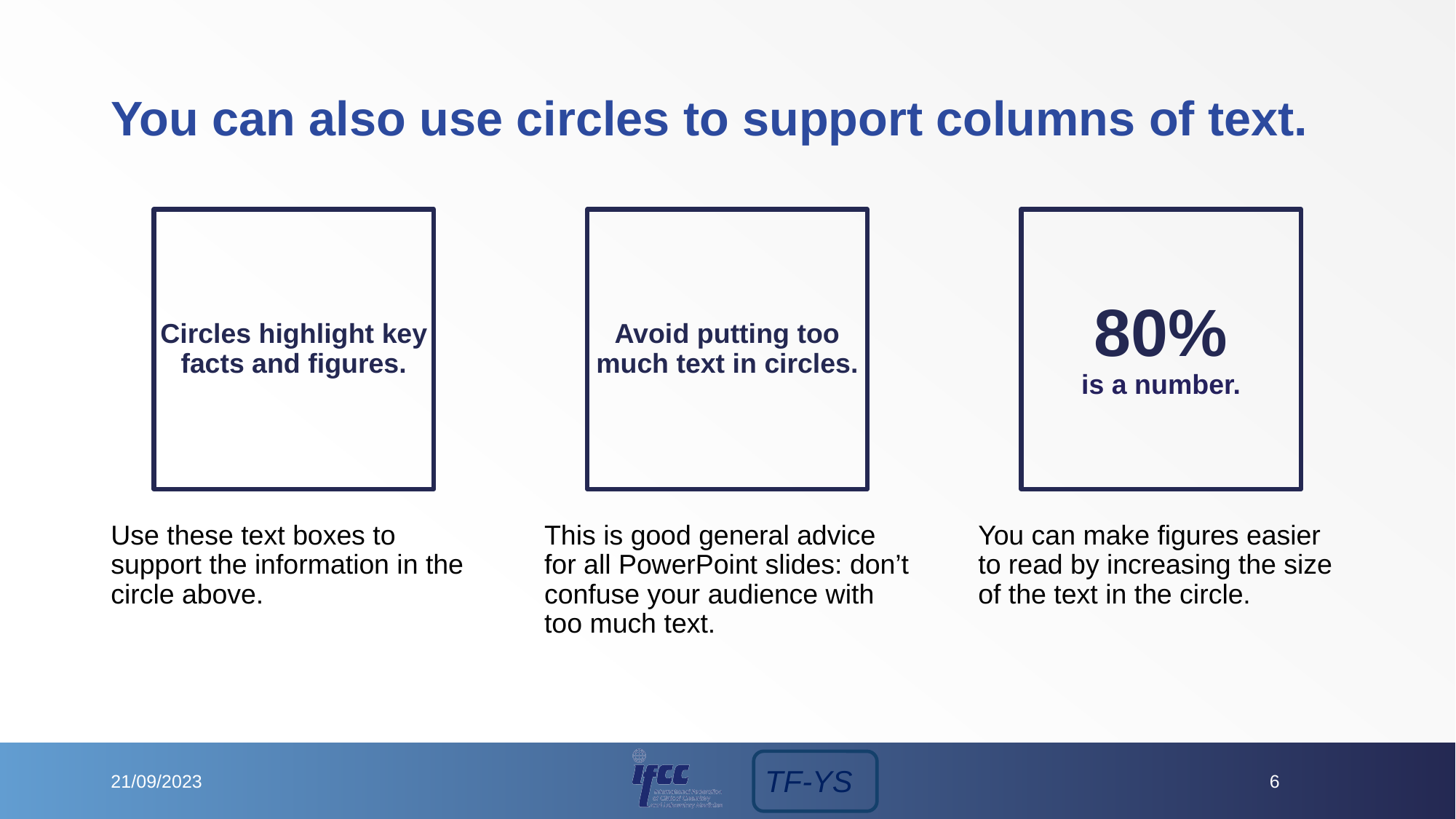

# You can also use circles to support columns of text.
Circles highlight key facts and figures.
Avoid putting too much text in circles.
80%
is a number.
Use these text boxes to support the information in the circle above.
This is good general advice for all PowerPoint slides: don’t confuse your audience with too much text.
You can make figures easier to read by increasing the size of the text in the circle.
21/09/2023
6